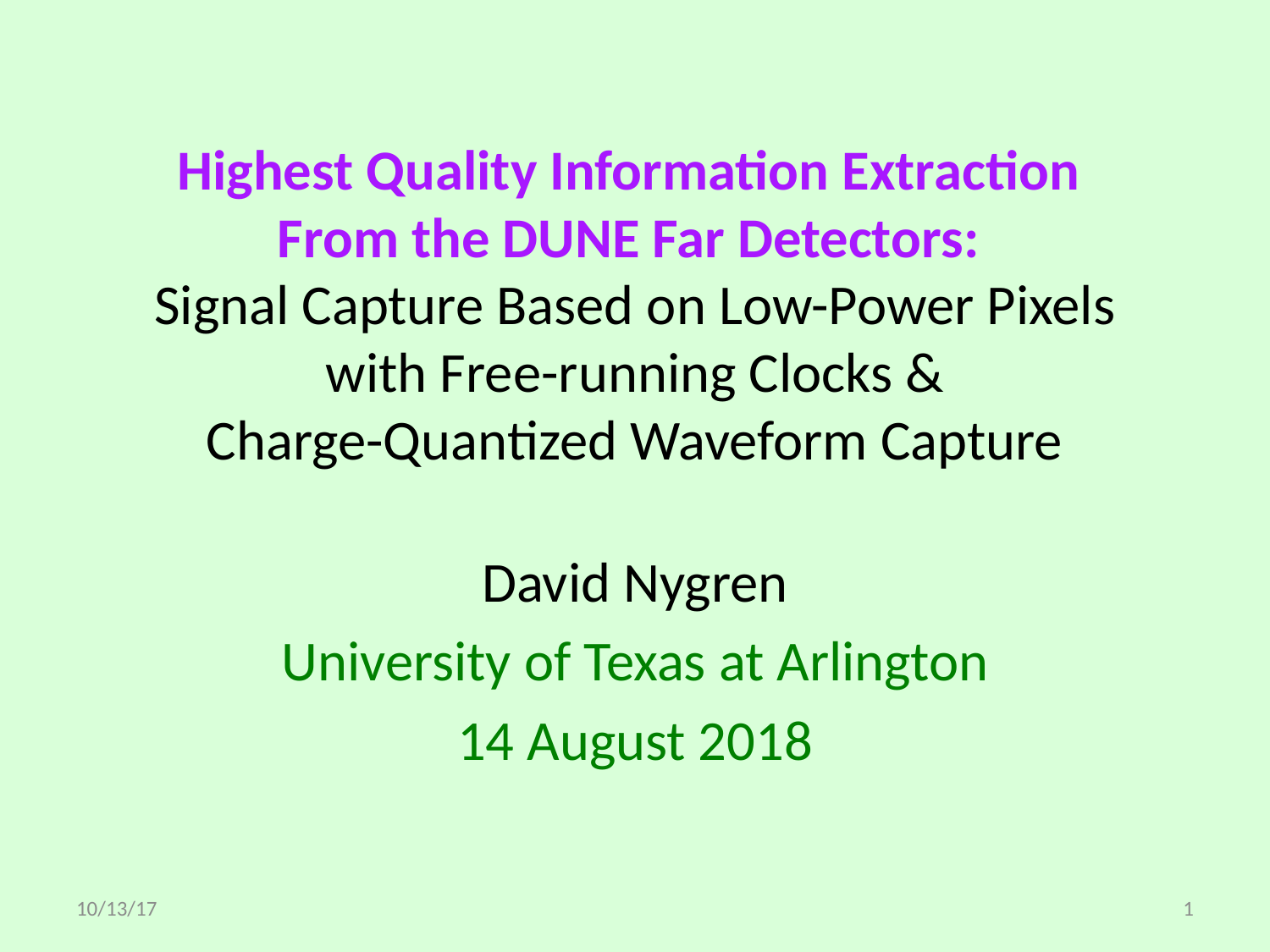

# Highest Quality Information Extraction From the DUNE Far Detectors: Signal Capture Based on Low-Power Pixels with Free-running Clocks & Charge-Quantized Waveform Capture
David Nygren
University of Texas at Arlington
14 August 2018
10/13/17
1